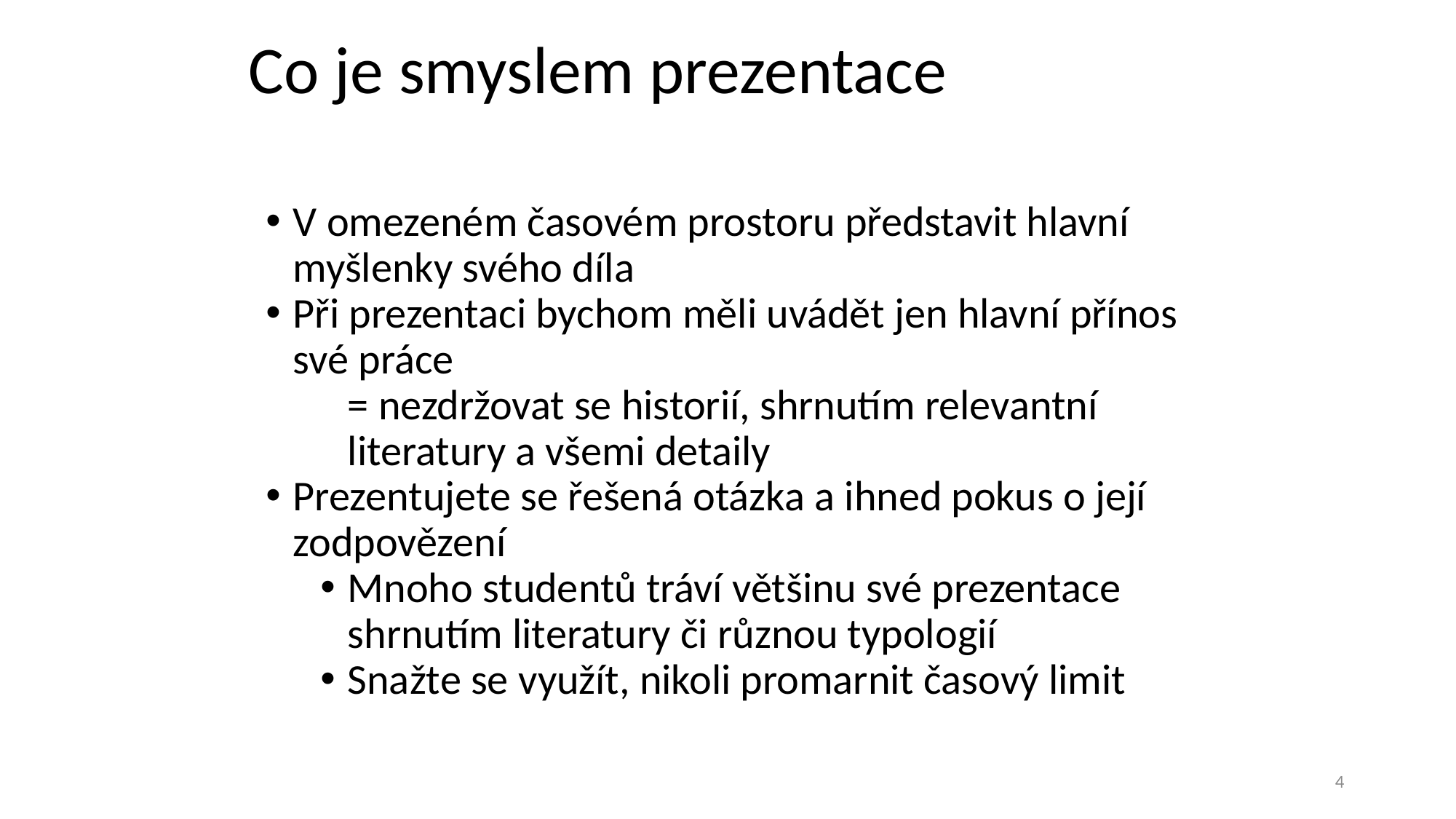

# Co je smyslem prezentace
V omezeném časovém prostoru představit hlavní myšlenky svého díla
Při prezentaci bychom měli uvádět jen hlavní přínos své práce
= nezdržovat se historií, shrnutím relevantní literatury a všemi detaily
Prezentujete se řešená otázka a ihned pokus o její zodpovězení
Mnoho studentů tráví většinu své prezentace shrnutím literatury či různou typologií
Snažte se využít, nikoli promarnit časový limit
4